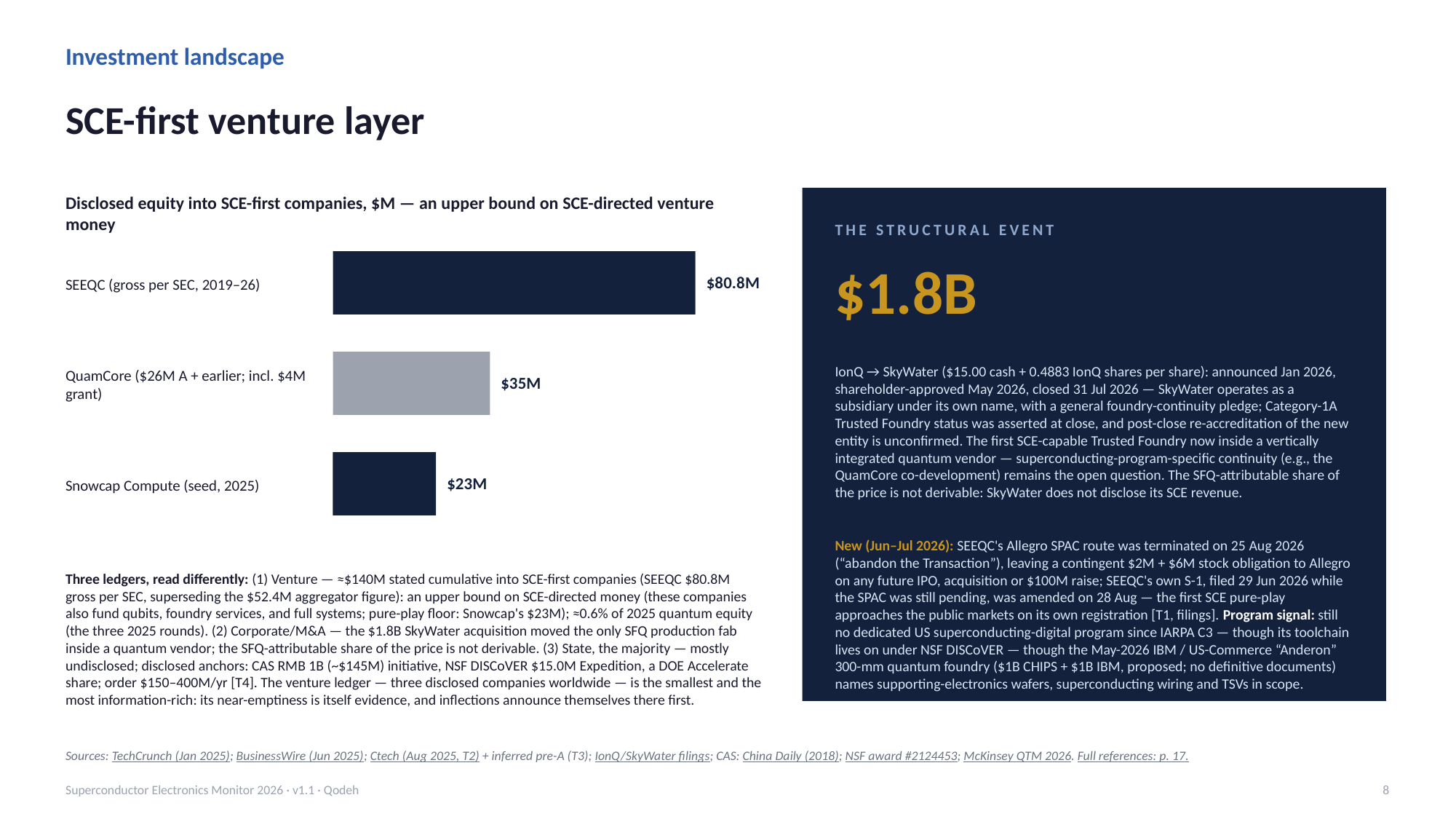

Investment landscape
SCE-first venture layer
Disclosed equity into SCE-first companies, $M — an upper bound on SCE-directed venture money

THE STRUCTURAL EVENT
$1.8B

SEEQC (gross per SEC, 2019–26)
$80.8M
IonQ → SkyWater ($15.00 cash + 0.4883 IonQ shares per share): announced Jan 2026, shareholder-approved May 2026, closed 31 Jul 2026 — SkyWater operates as a subsidiary under its own name, with a general foundry-continuity pledge; Category-1A Trusted Foundry status was asserted at close, and post-close re-accreditation of the new entity is unconfirmed. The first SCE-capable Trusted Foundry now inside a vertically integrated quantum vendor — superconducting-program-specific continuity (e.g., the QuamCore co-development) remains the open question. The SFQ-attributable share of the price is not derivable: SkyWater does not disclose its SCE revenue.

QuamCore ($26M A + earlier; incl. $4M grant)
$35M

Snowcap Compute (seed, 2025)
$23M
New (Jun–Jul 2026): SEEQC's Allegro SPAC route was terminated on 25 Aug 2026 (“abandon the Transaction”), leaving a contingent $2M + $6M stock obligation to Allegro on any future IPO, acquisition or $100M raise; SEEQC's own S-1, filed 29 Jun 2026 while the SPAC was still pending, was amended on 28 Aug — the first SCE pure-play approaches the public markets on its own registration [T1, filings]. Program signal: still no dedicated US superconducting-digital program since IARPA C3 — though its toolchain lives on under NSF DISCoVER — though the May-2026 IBM / US-Commerce “Anderon” 300-mm quantum foundry ($1B CHIPS + $1B IBM, proposed; no definitive documents) names supporting-electronics wafers, superconducting wiring and TSVs in scope.
Three ledgers, read differently: (1) Venture — ≈$140M stated cumulative into SCE-first companies (SEEQC $80.8M gross per SEC, superseding the $52.4M aggregator figure): an upper bound on SCE-directed money (these companies also fund qubits, foundry services, and full systems; pure-play floor: Snowcap's $23M); ≈0.6% of 2025 quantum equity (the three 2025 rounds). (2) Corporate/M&A — the $1.8B SkyWater acquisition moved the only SFQ production fab inside a quantum vendor; the SFQ-attributable share of the price is not derivable. (3) State, the majority — mostly undisclosed; disclosed anchors: CAS RMB 1B (~$145M) initiative, NSF DISCoVER $15.0M Expedition, a DOE Accelerate share; order $150–400M/yr [T4]. The venture ledger — three disclosed companies worldwide — is the smallest and the most information-rich: its near-emptiness is itself evidence, and inflections announce themselves there first.
Sources: TechCrunch (Jan 2025); BusinessWire (Jun 2025); Ctech (Aug 2025, T2) + inferred pre-A (T3); IonQ/SkyWater filings; CAS: China Daily (2018); NSF award #2124453; McKinsey QTM 2026. Full references: p. 17.
Superconductor Electronics Monitor 2026 · v1.1 · Qodeh
8